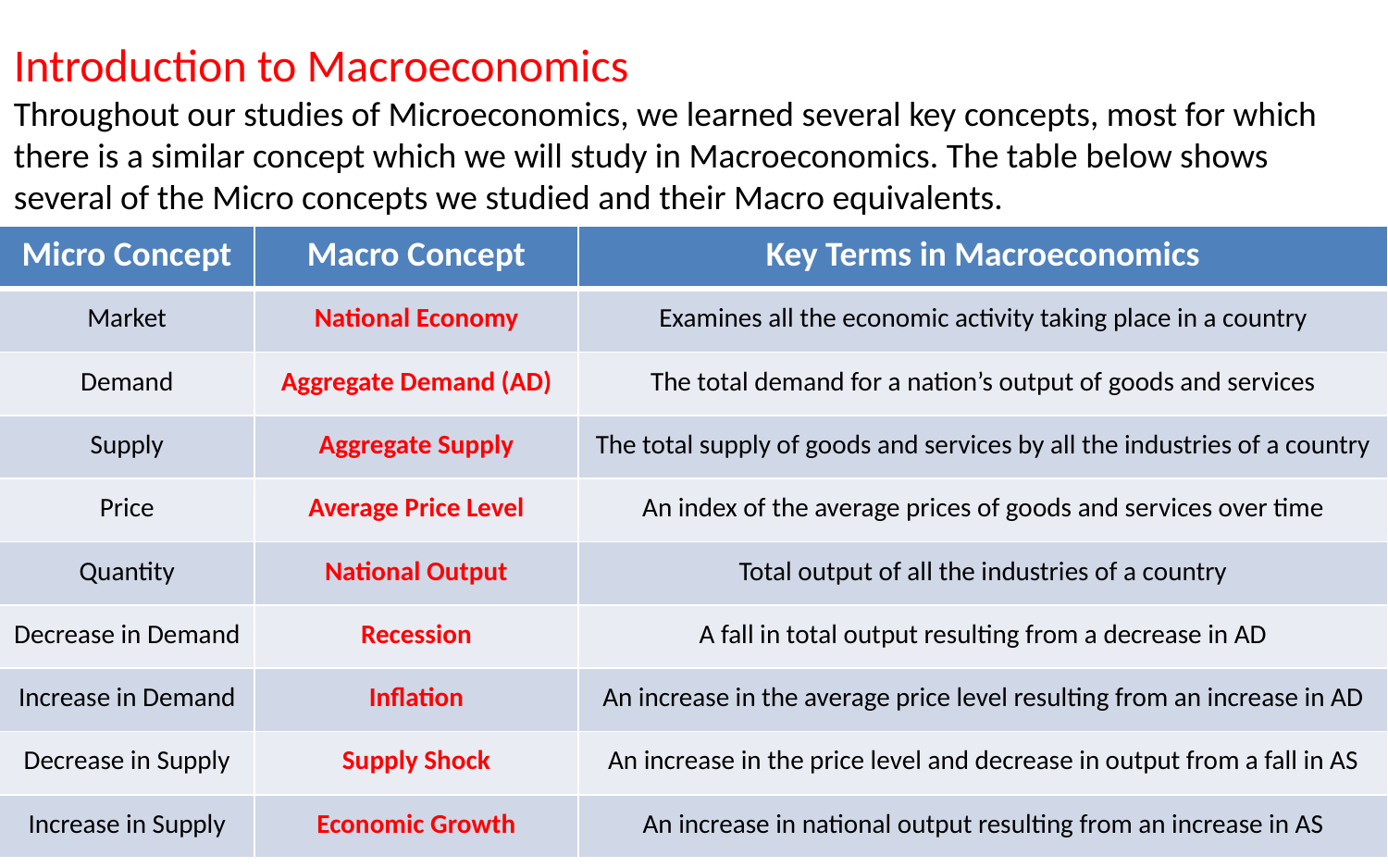

Introduction to Macroeconomics
Throughout our studies of Microeconomics, we learned several key concepts, most for which there is a similar concept which we will study in Macroeconomics. The table below shows several of the Micro concepts we studied and their Macro equivalents.
| Micro Concept | Macro Concept | Key Terms in Macroeconomics |
| --- | --- | --- |
| Market | National Economy | Examines all the economic activity taking place in a country |
| Demand | Aggregate Demand (AD) | The total demand for a nation’s output of goods and services |
| Supply | Aggregate Supply | The total supply of goods and services by all the industries of a country |
| Price | Average Price Level | An index of the average prices of goods and services over time |
| Quantity | National Output | Total output of all the industries of a country |
| Decrease in Demand | Recession | A fall in total output resulting from a decrease in AD |
| Increase in Demand | Inflation | An increase in the average price level resulting from an increase in AD |
| Decrease in Supply | Supply Shock | An increase in the price level and decrease in output from a fall in AS |
| Increase in Supply | Economic Growth | An increase in national output resulting from an increase in AS |